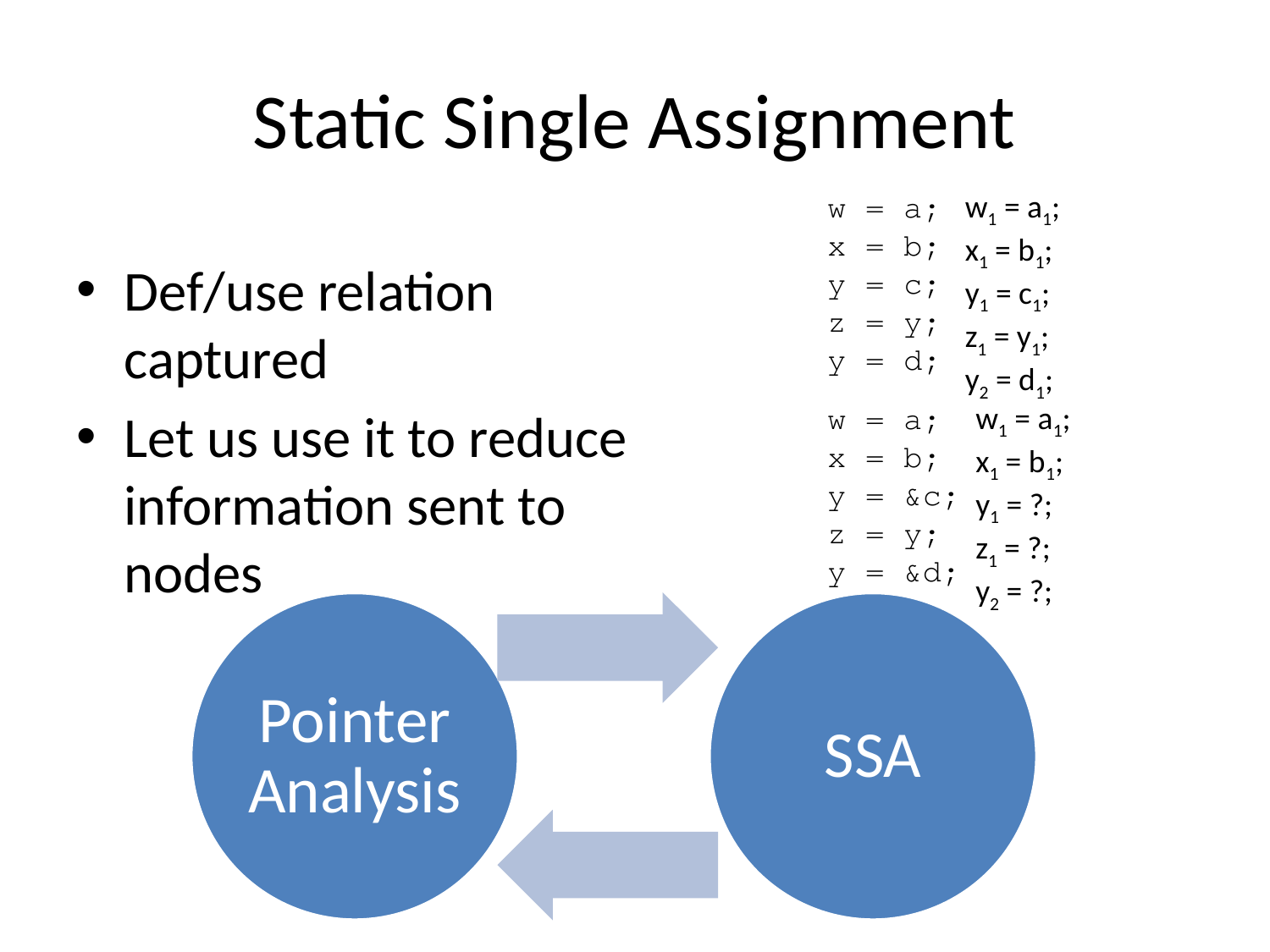

# Static Single Assignment

Def/use relation captured
Let us use it to reduce information sent to nodes
w = a;
x = b;
y = c;
z = y;
y = d;
w1 = a1;
x1 = b1;
y1 = c1;
z1 = y1;
y2 = d1;
w = a;
x = b;
y = &c;
z = y;
y = &d;
w1 = a1;
x1 = b1;
y1 = ?;
z1 = ?;
y2 = ?;
Pointer Analysis

SSA